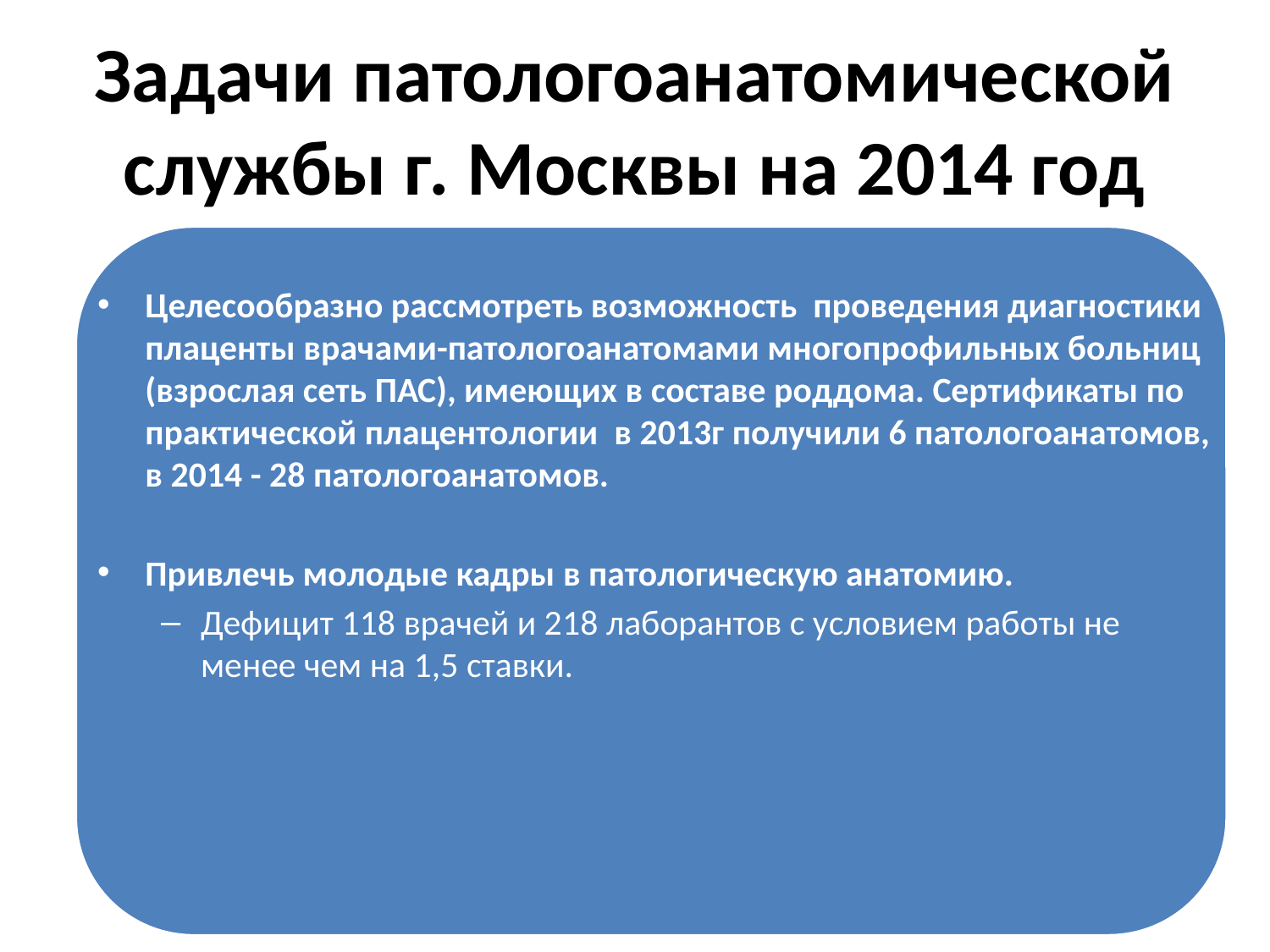

# Задачи патологоанатомической службы г. Москвы на 2014 год

Целесообразно рассмотреть возможность  проведения диагностики плаценты врачами-патологоанатомами многопрофильных больниц (взрослая сеть ПАС), имеющих в составе роддома. Сертификаты по практической плацентологии  в 2013г получили 6 патологоанатомов, в 2014 - 28 патологоанатомов.

Привлечь молодые кадры в патологическую анатомию.
Дефицит 118 врачей и 218 лаборантов с условием работы не менее чем на 1,5 ставки.